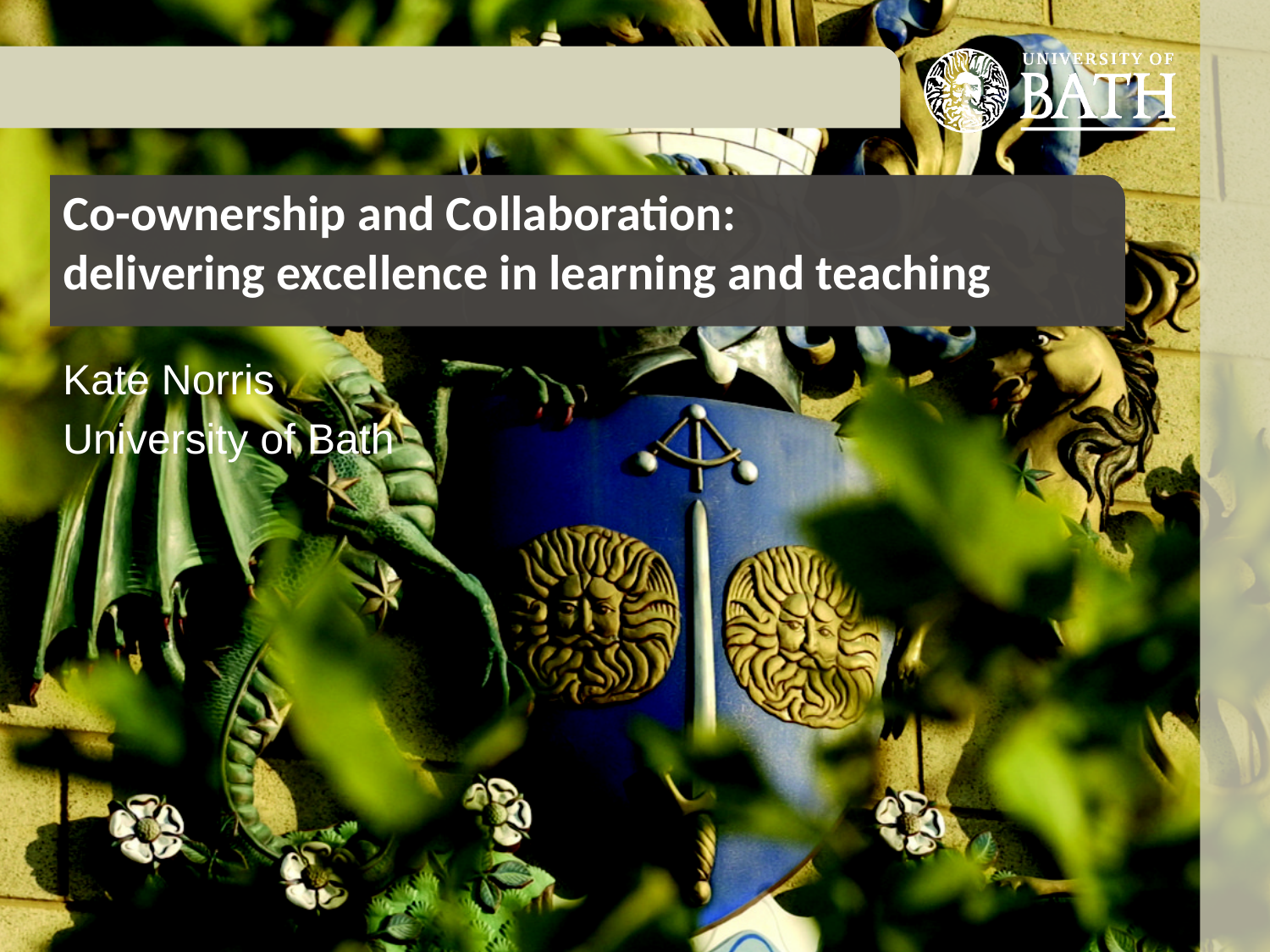

# Co-ownership and Collaboration: delivering excellence in learning and teaching
Kate Norris
University of Bath